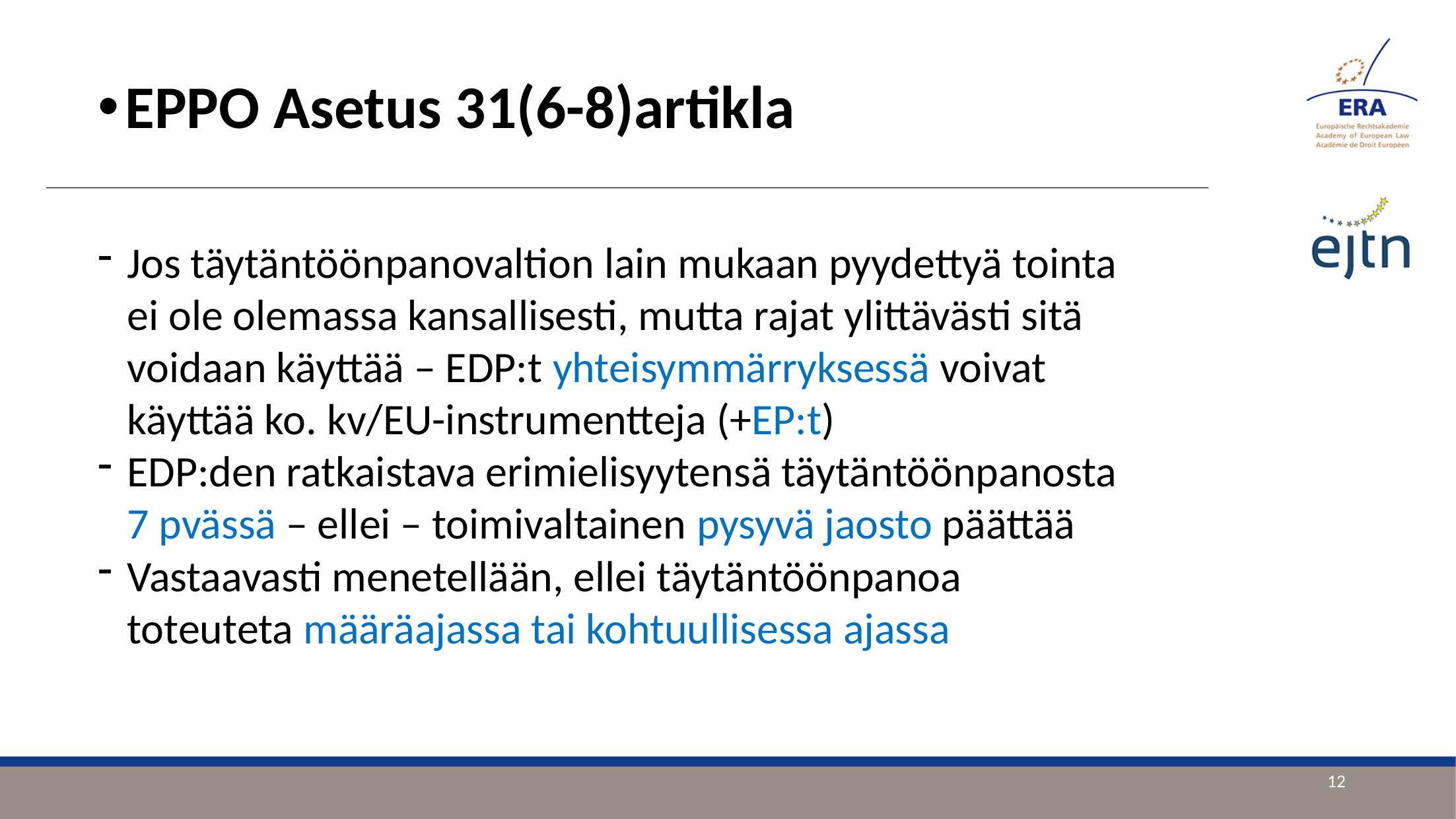

EPPO Asetus 31(6-8)artikla
Jos täytäntöönpanovaltion lain mukaan pyydettyä tointa ei ole olemassa kansallisesti, mutta rajat ylittävästi sitä voidaan käyttää – EDP:t yhteisymmärryksessä voivat käyttää ko. kv/EU-instrumentteja (+EP:t)
EDP:den ratkaistava erimielisyytensä täytäntöönpanosta 7 pvässä – ellei – toimivaltainen pysyvä jaosto päättää
Vastaavasti menetellään, ellei täytäntöönpanoa toteuteta määräajassa tai kohtuullisessa ajassa
12